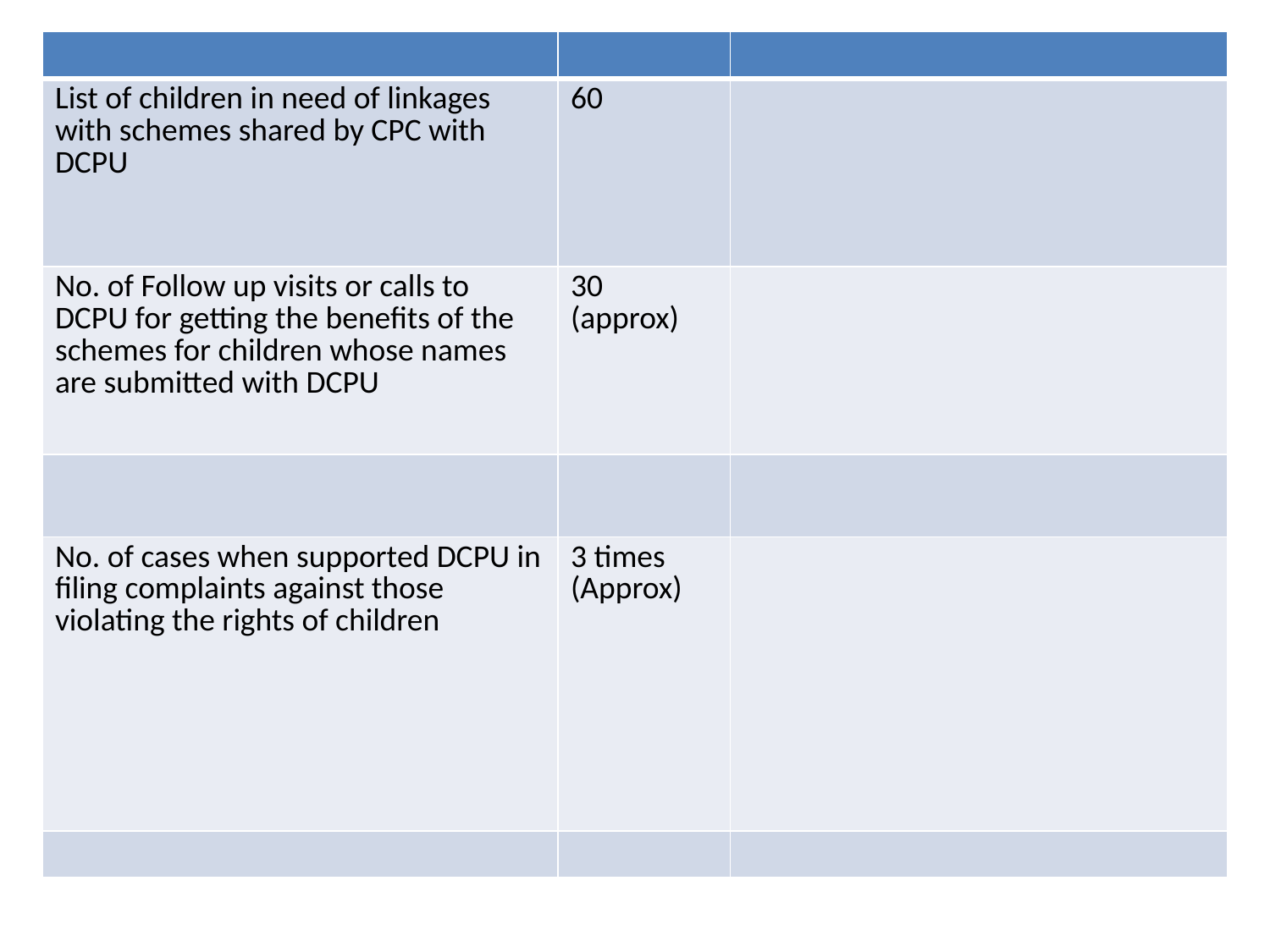

|  |  |  |
| --- | --- | --- |
| List of children in need of linkages with schemes shared by CPC with DCPU | 60 |  |
| No. of Follow up visits or calls to DCPU for getting the benefits of the schemes for children whose names are submitted with DCPU | 30 (approx) |  |
|  |  |  |
| No. of cases when supported DCPU in filing complaints against those violating the rights of children | 3 times (Approx) |  |
|  |  |  |